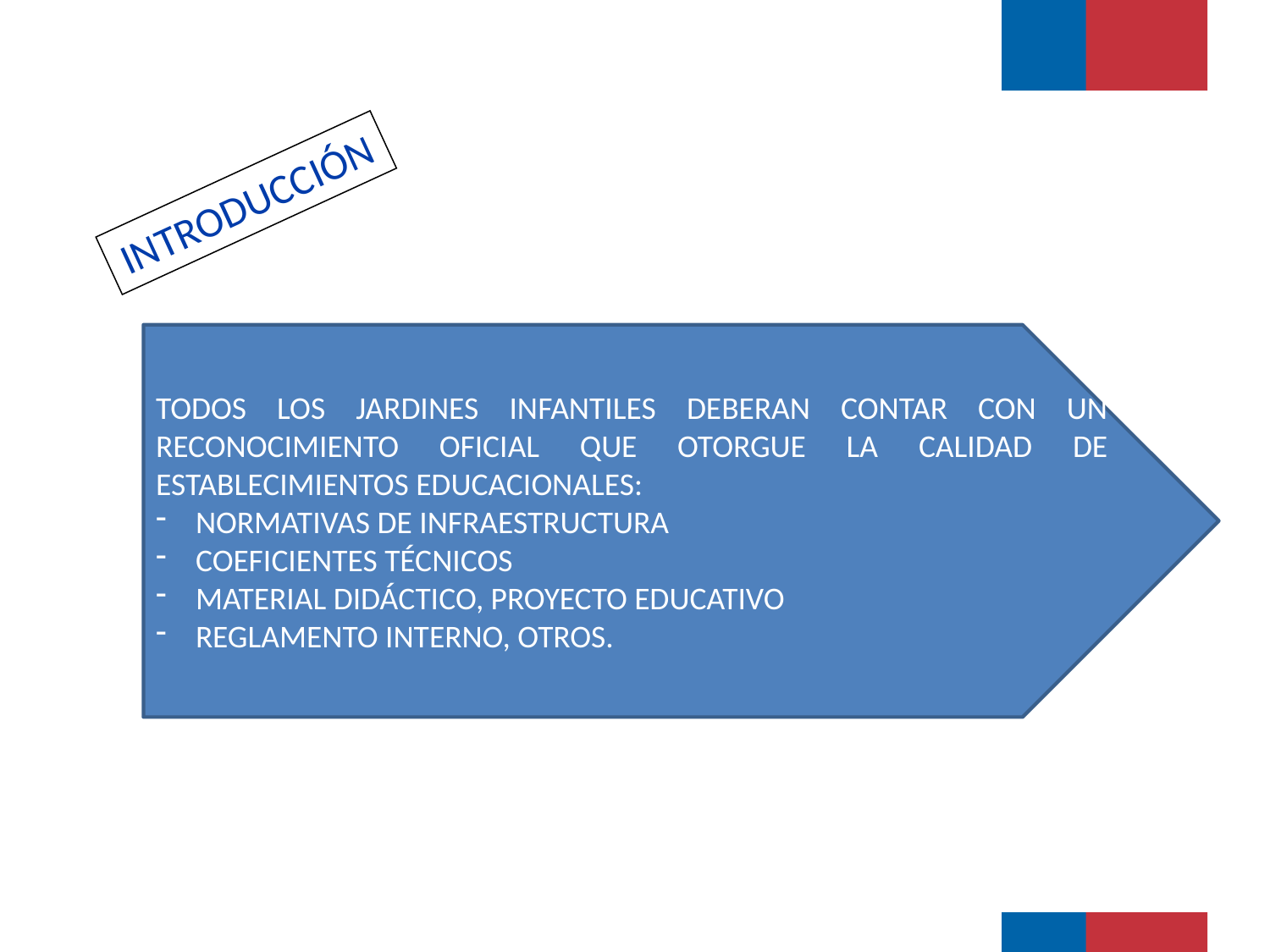

INTRODUCCIÓN
TODOS LOS JARDINES INFANTILES DEBERAN CONTAR CON UN RECONOCIMIENTO OFICIAL QUE OTORGUE LA CALIDAD DE ESTABLECIMIENTOS EDUCACIONALES:
NORMATIVAS DE INFRAESTRUCTURA
COEFICIENTES TÉCNICOS
MATERIAL DIDÁCTICO, PROYECTO EDUCATIVO
REGLAMENTO INTERNO, OTROS.